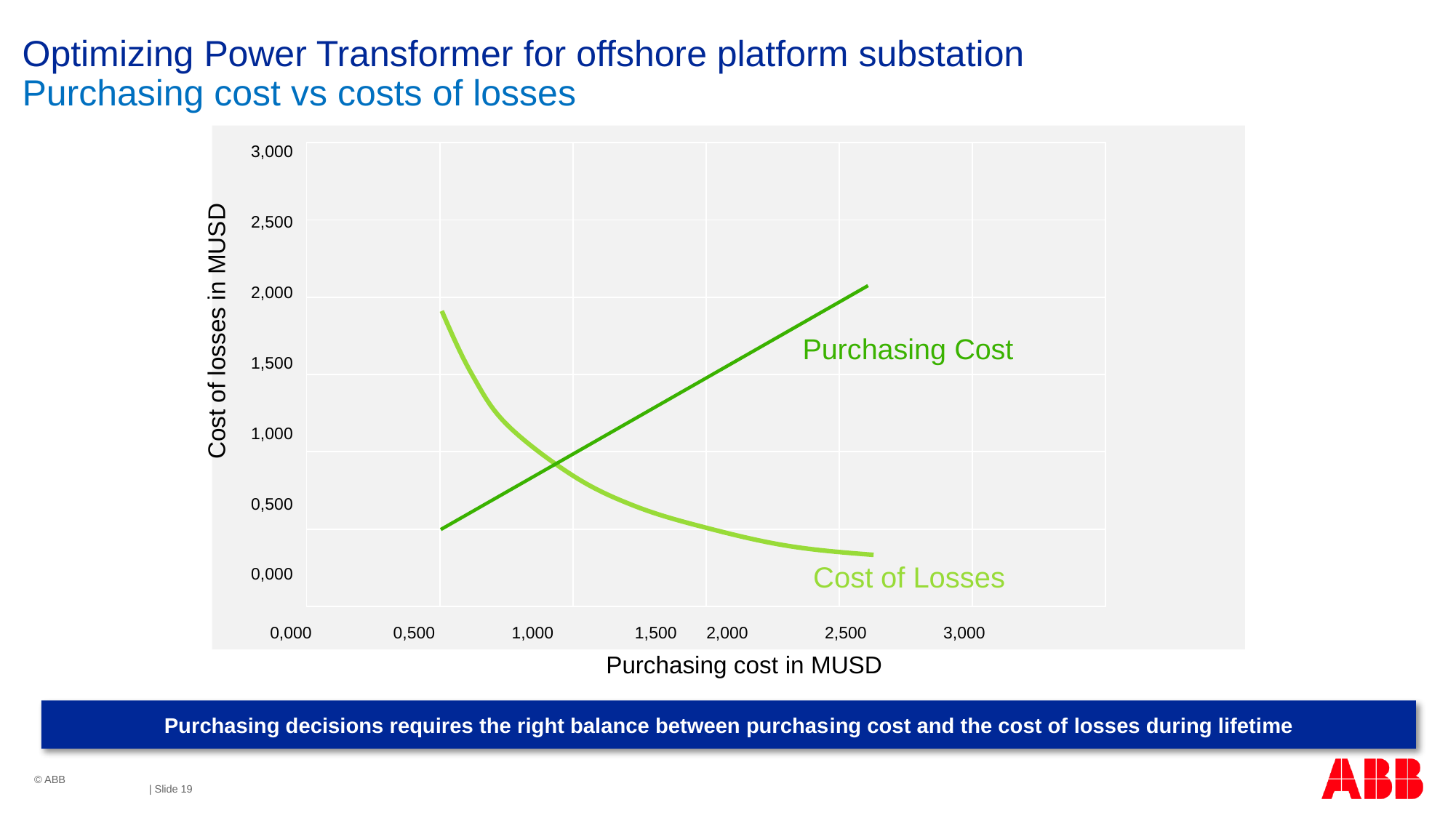

# Optimizing Power Transformer for offshore platform substation Purchasing cost vs costs of losses

|  |  |  |  |  |  |
| --- | --- | --- | --- | --- | --- |
|  |  |  |  |  |  |
|  |  |  |  |  |  |
|  |  |  |  |  |  |
|  |  |  |  |  |  |
|  |  |  |  |  |  |
3,000

2,500

2,000

1,500

1,000

0,500

0,000

Cost of losses in MUSD
Purchasing Cost
Cost of Losses
0,000 	   0,500	     1,000	        1,500	2,000	  2,500	    3,000
Purchasing cost in MUSD
Purchasing decisions requires the right balance between purchasing cost and the cost of losses during lifetime